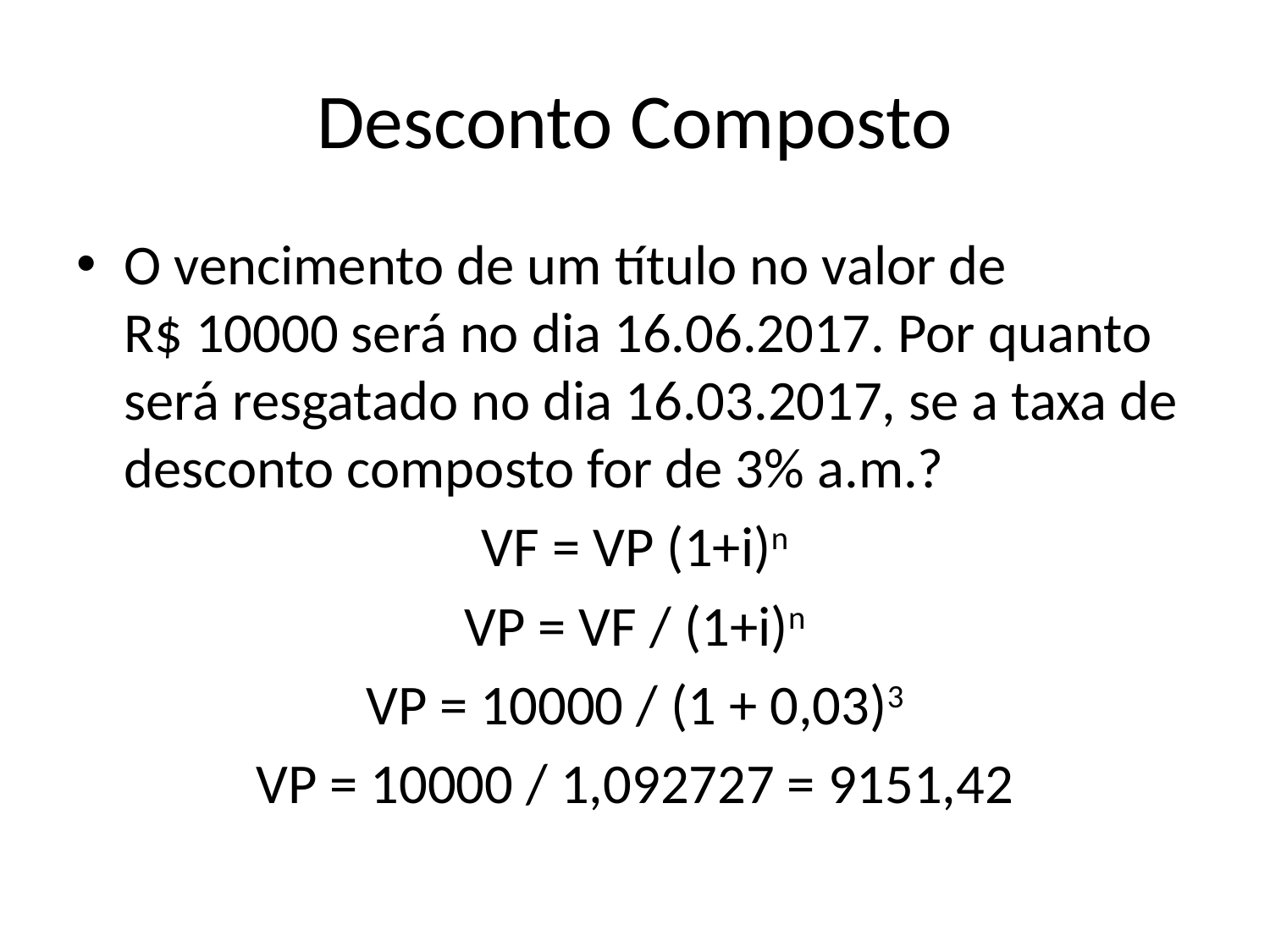

# Desconto Composto
O vencimento de um título no valor de
R$ 10000 será no dia 16.06.2017. Por quanto será resgatado no dia 16.03.2017, se a taxa de desconto composto for de 3% a.m.?
VF = VP (1+i)n
VP = VF / (1+i)n
VP = 10000 / (1 + 0,03)3
VP = 10000 / 1,092727 = 9151,42